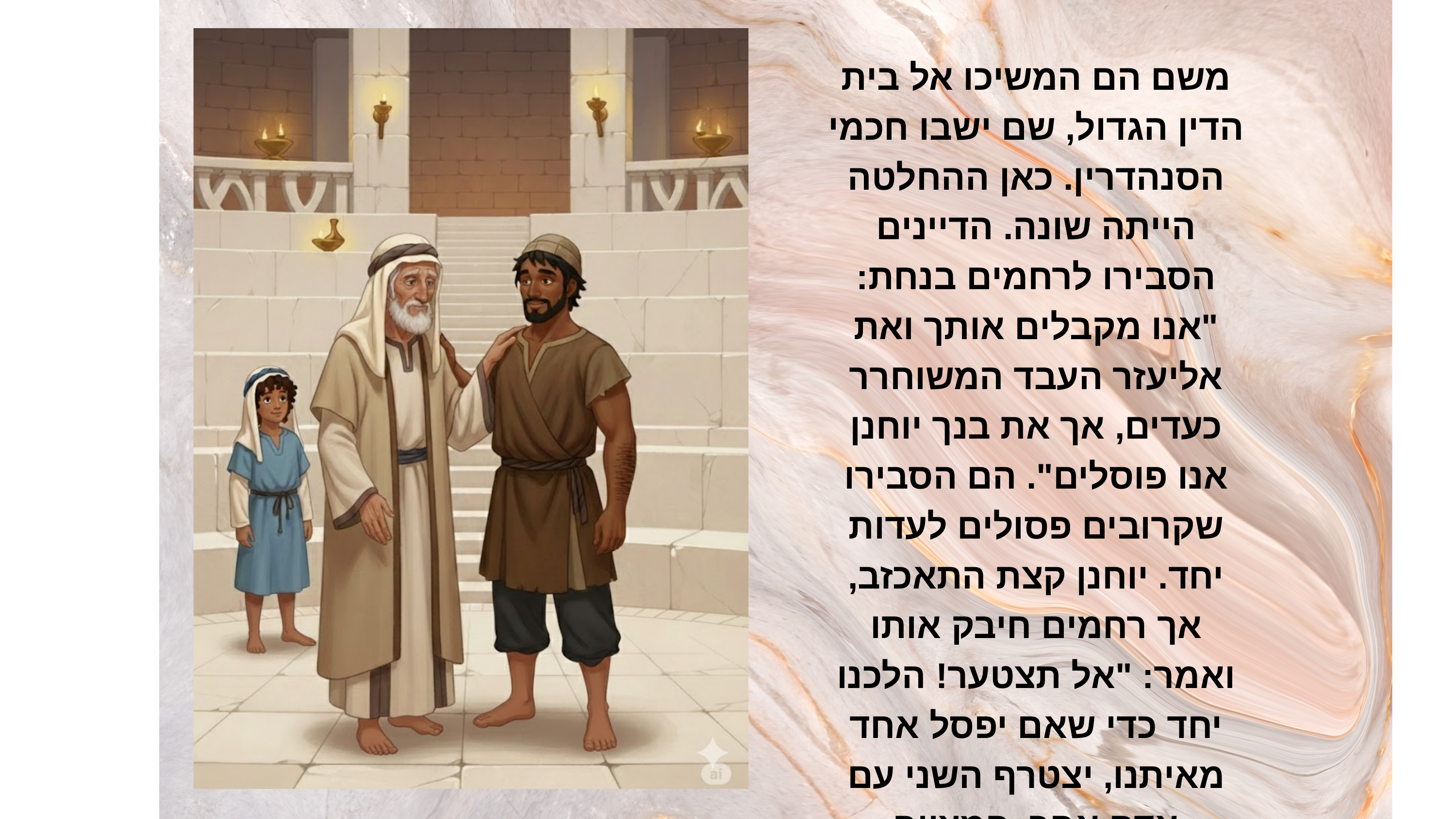

משם הם המשיכו אל בית הדין הגדול, שם ישבו חכמי הסנהדרין. כאן ההחלטה הייתה שונה. הדיינים הסבירו לרחמים בנחת: "אנו מקבלים אותך ואת אליעזר העבד המשוחרר כעדים, אך את בנך יוחנן אנו פוסלים". הם הסבירו שקרובים פסולים לעדות יחד. יוחנן קצת התאכזב, אך רחמים חיבק אותו ואמר: "אל תצטער! הלכנו יחד כדי שאם יפסל אחד מאיתנו, יצטרף השני עם אדם אחר. המצווה התקיימה בזכות כולנו!".